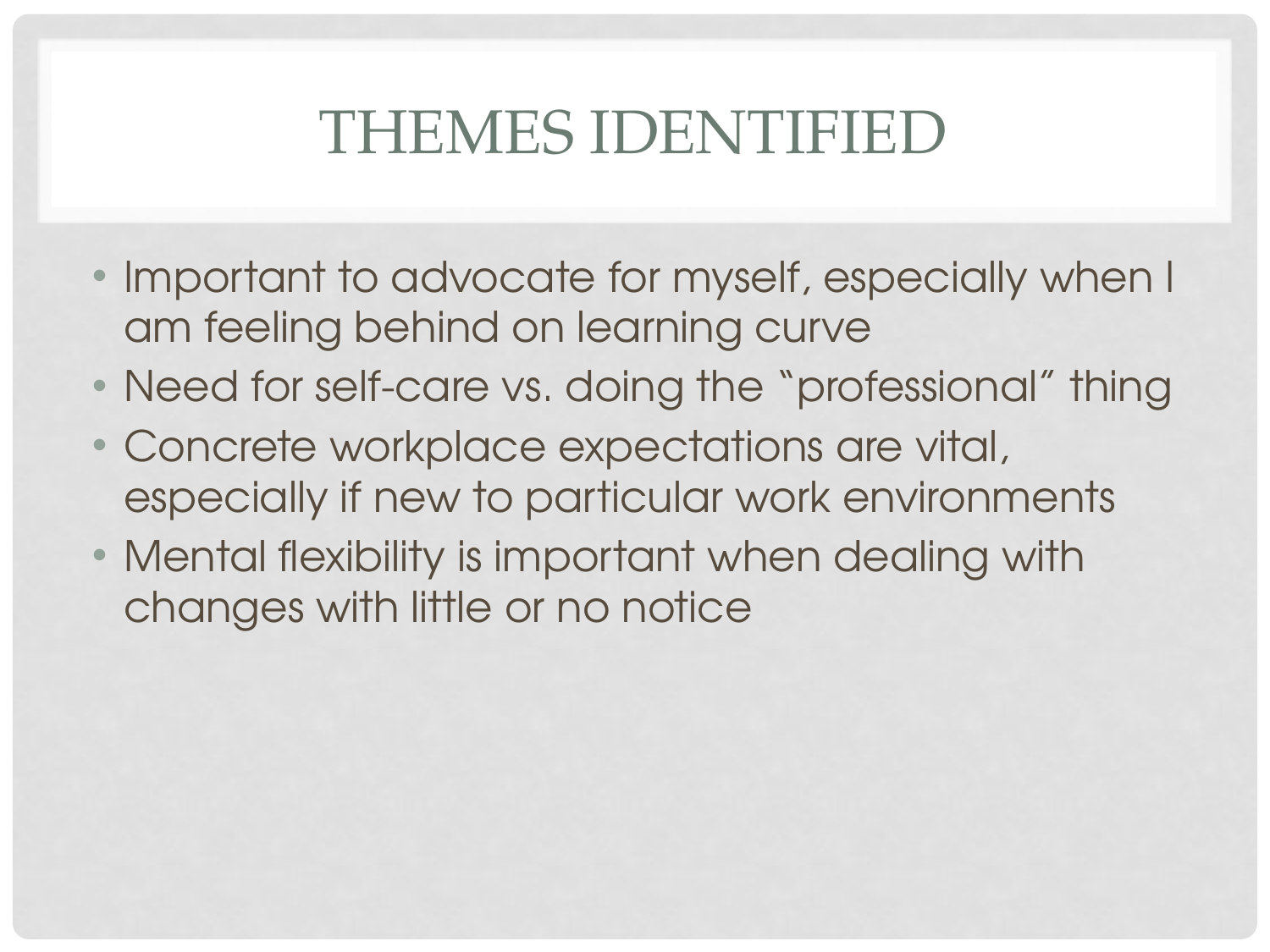

# Themes Identified
Important to advocate for myself, especially when I am feeling behind on learning curve
Need for self-care vs. doing the “professional” thing
Concrete workplace expectations are vital, especially if new to particular work environments
Mental flexibility is important when dealing with changes with little or no notice